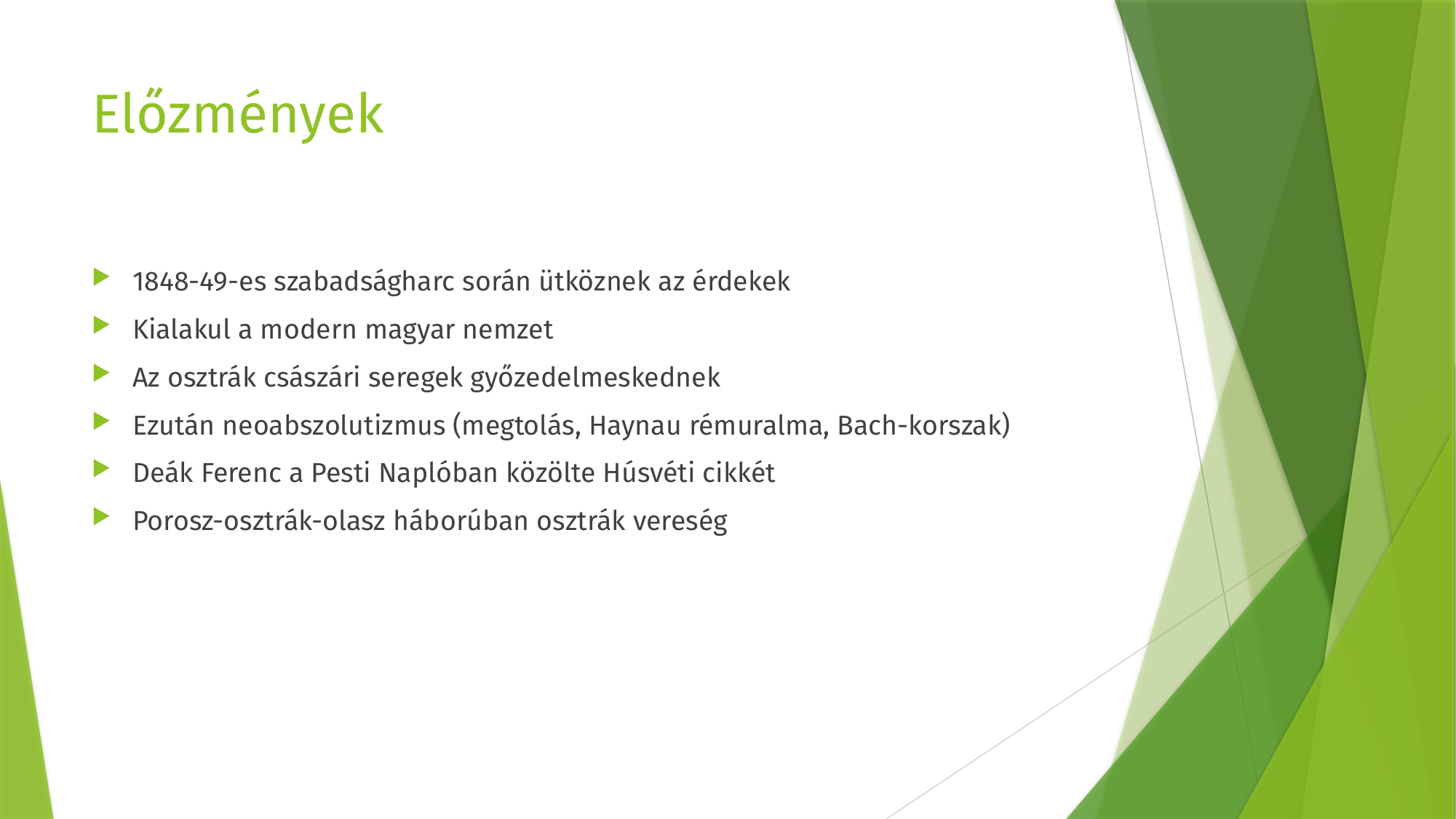

# Előzmények
1848-49-es szabadságharc során ütköznek az érdekek
Kialakul a modern magyar nemzet
Az osztrák császári seregek győzedelmeskednek
Ezután neoabszolutizmus (megtolás, Haynau rémuralma, Bach-korszak)
Deák Ferenc a Pesti Naplóban közölte Húsvéti cikkét
Porosz-osztrák-olasz háborúban osztrák vereség